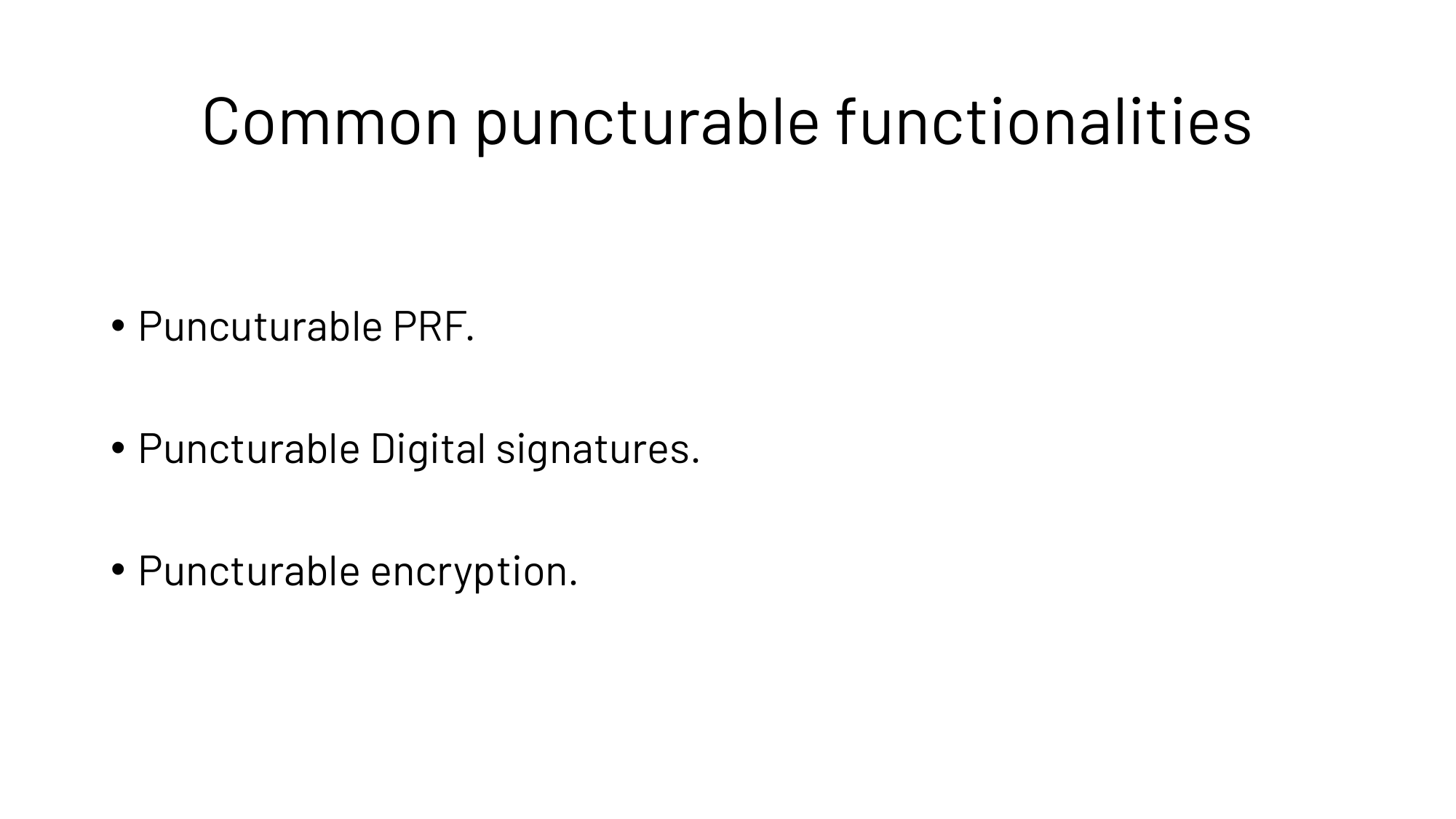

# Common puncturable functionalities
Puncuturable PRF.

Puncturable Digital signatures.

Puncturable encryption.